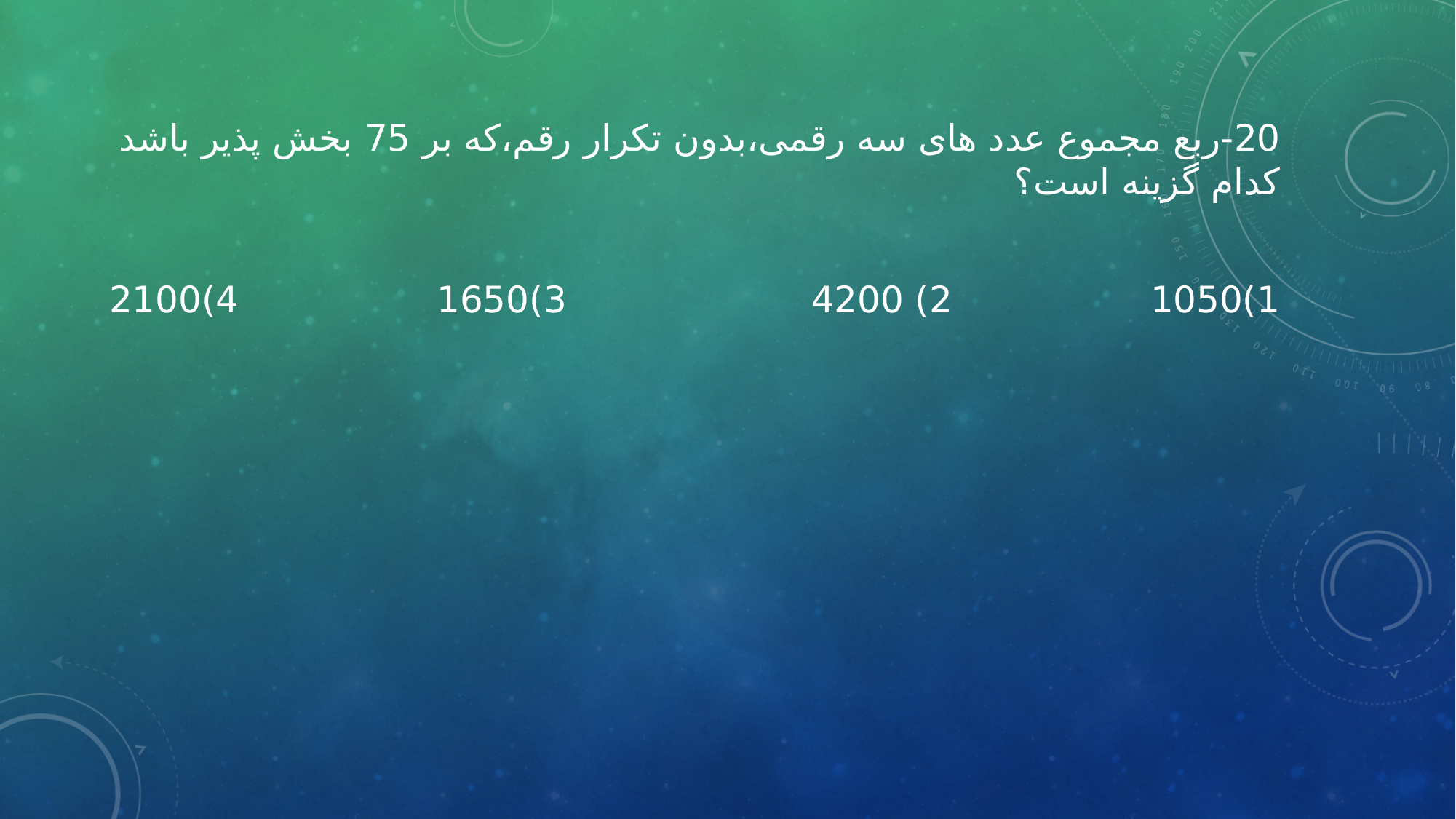

20-ربع مجموع عدد های سه رقمی،بدون تکرار رقم،که بر 75 بخش پذیر باشد کدام گزینه است؟

1)1050                 2) 4200                     3)1650                 4)2100